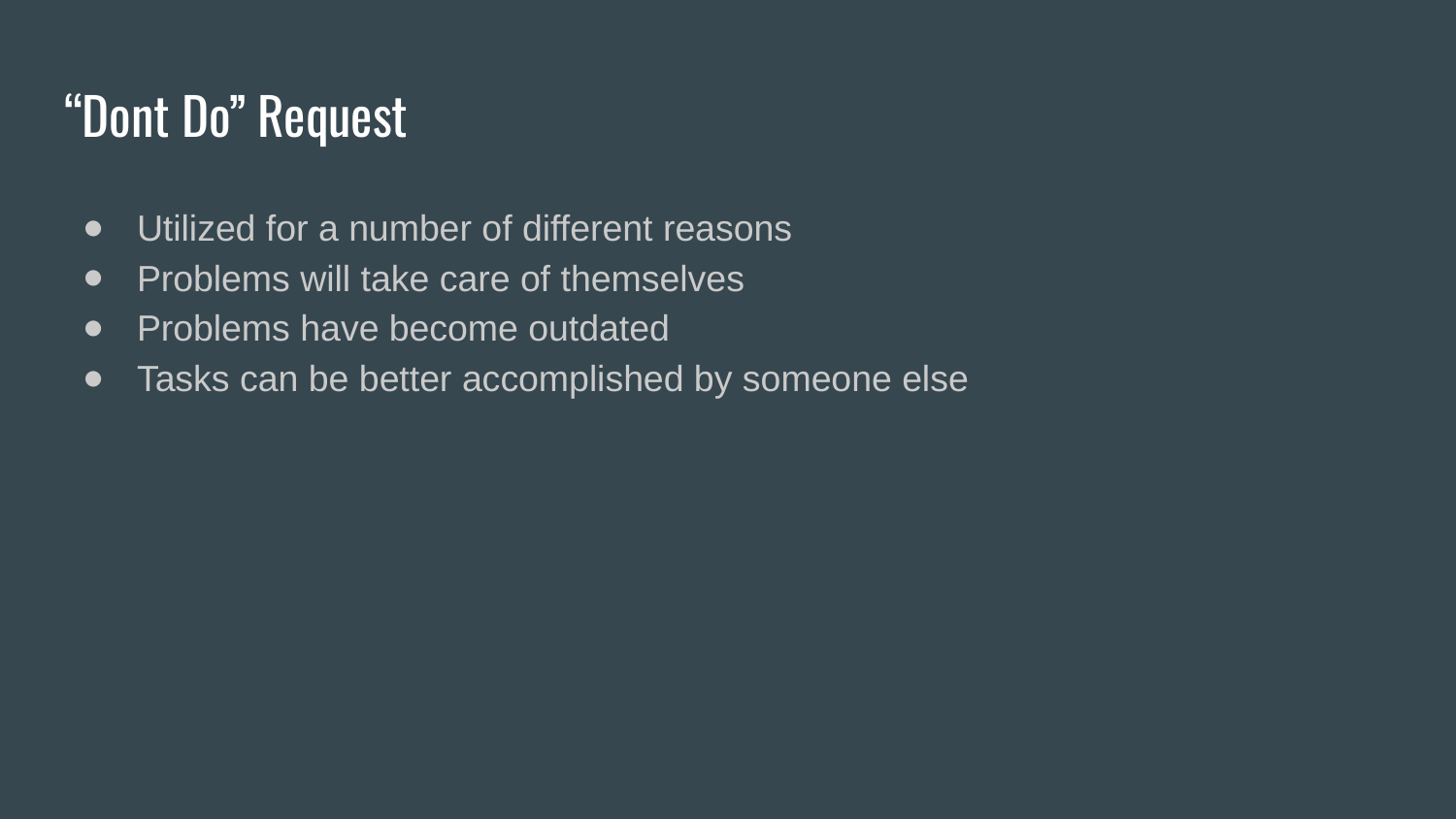

# “Dont Do” Request
Utilized for a number of different reasons
Problems will take care of themselves
Problems have become outdated
Tasks can be better accomplished by someone else